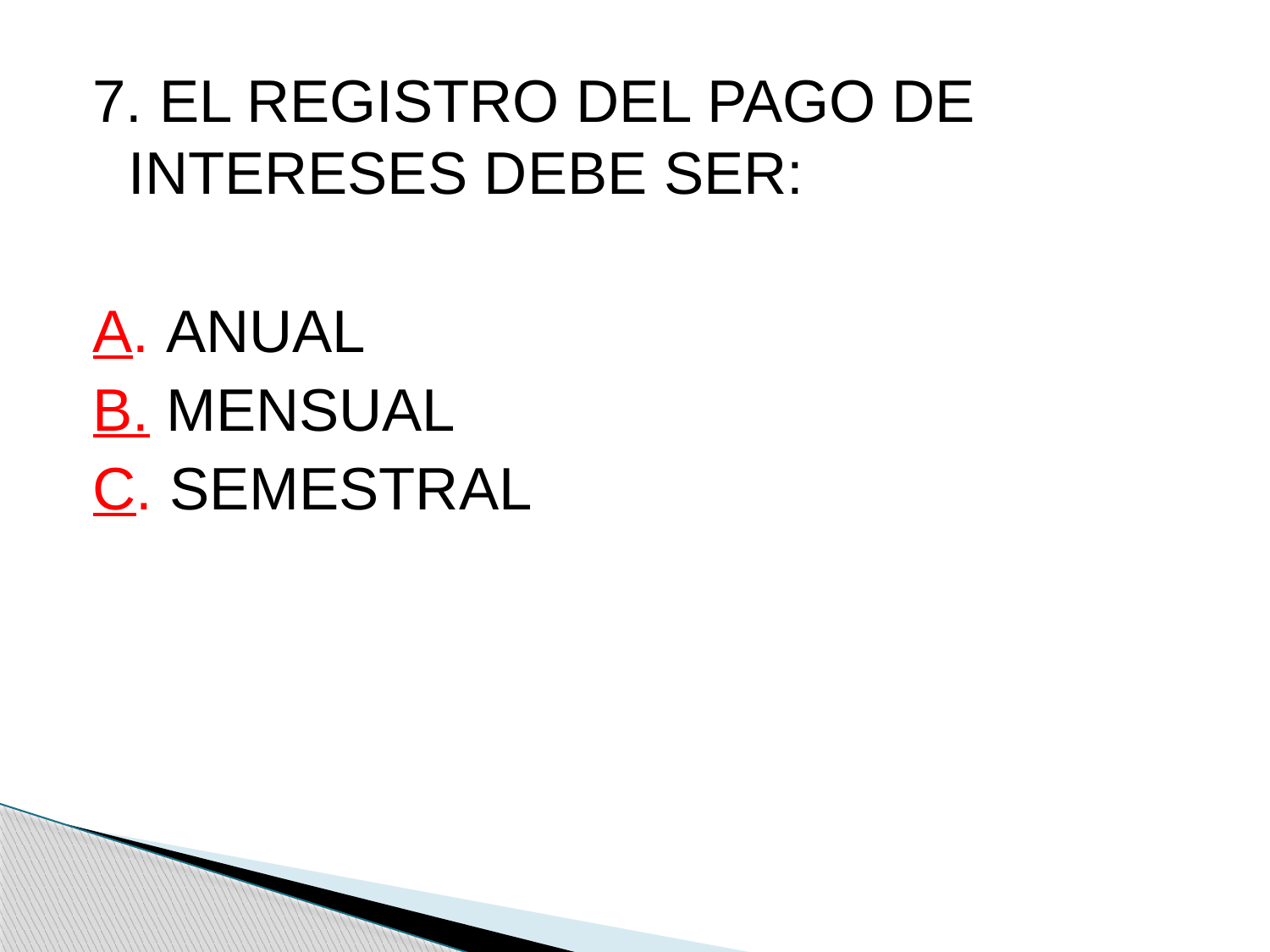

7. EL REGISTRO DEL PAGO DE INTERESES DEBE SER:

A. ANUAL
B. MENSUAL
C. SEMESTRAL